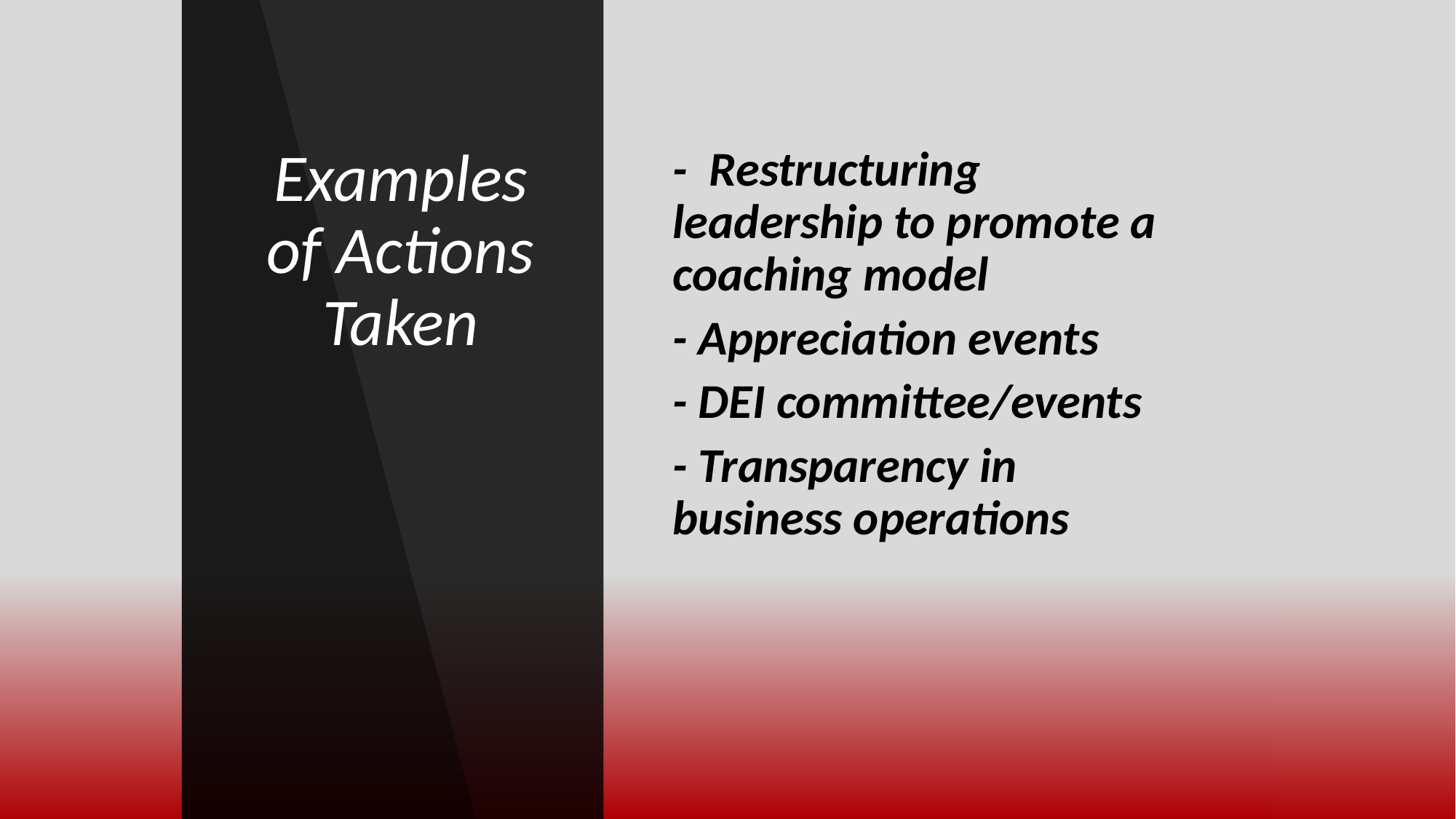

# Examples of Actions Taken
-  Restructuring leadership to promote a coaching model
- Appreciation events
- DEI committee/events
- Transparency in business operations